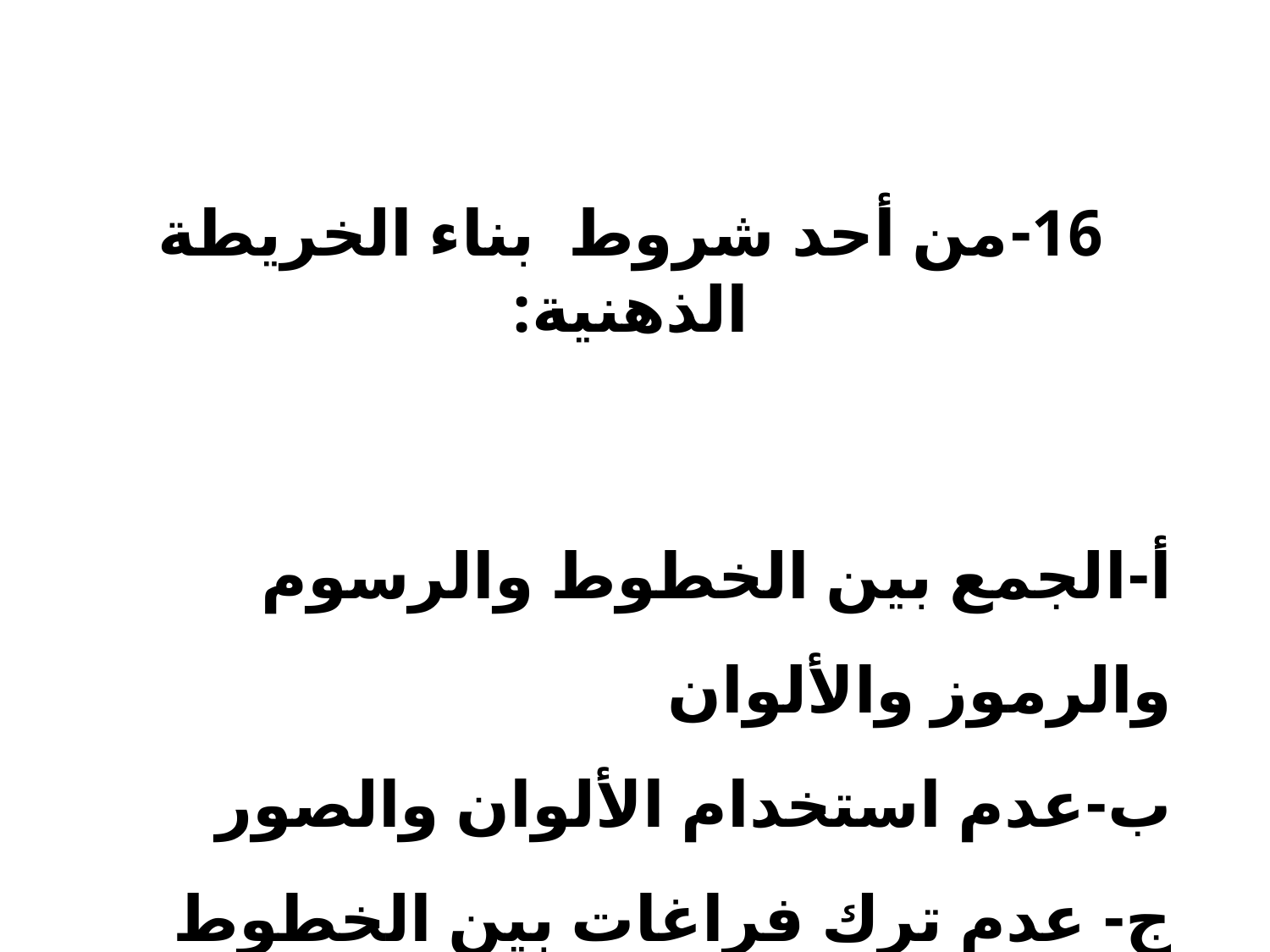

16-	من أحد شروط  بناء الخريطة الذهنية:

أ‌-الجمع بين الخطوط والرسوم والرموز والألوان
ب‌-عدم استخدام الألوان والصور
ج- عدم ترك فراغات بين الخطوط
د‌-استخدام ورقة مسطرة